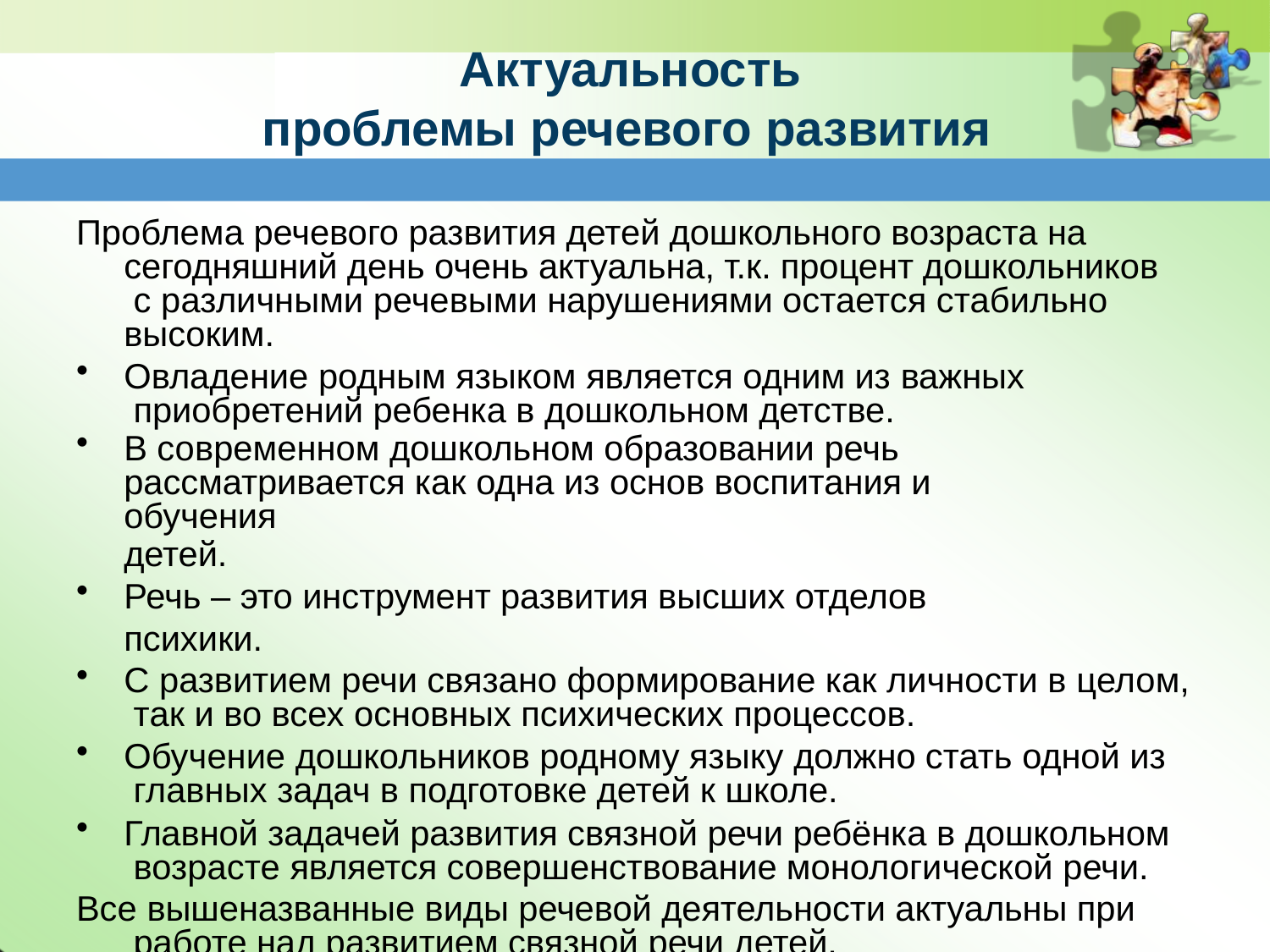

# Актуальность  проблемы речевого развития

Проблема речевого развития детей дошкольного возраста на  сегодняшний день очень актуальна, т.к. процент дошкольников  с различными речевыми нарушениями остается стабильно  высоким.
Овладение родным языком является одним из важных  приобретений ребенка в дошкольном детстве.
В современном дошкольном образовании речь
рассматривается как одна из основ воспитания и обучения
детей.
Речь – это инструмент развития высших отделов психики.
С развитием речи связано формирование как личности в целом,  так и во всех основных психических процессов.
Обучение дошкольников родному языку должно стать одной из  главных задач в подготовке детей к школе.
Главной задачей развития связной речи ребёнка в дошкольном  возрасте является совершенствование монологической речи.
Все вышеназванные виды речевой деятельности актуальны при  работе над развитием связной речи детей.